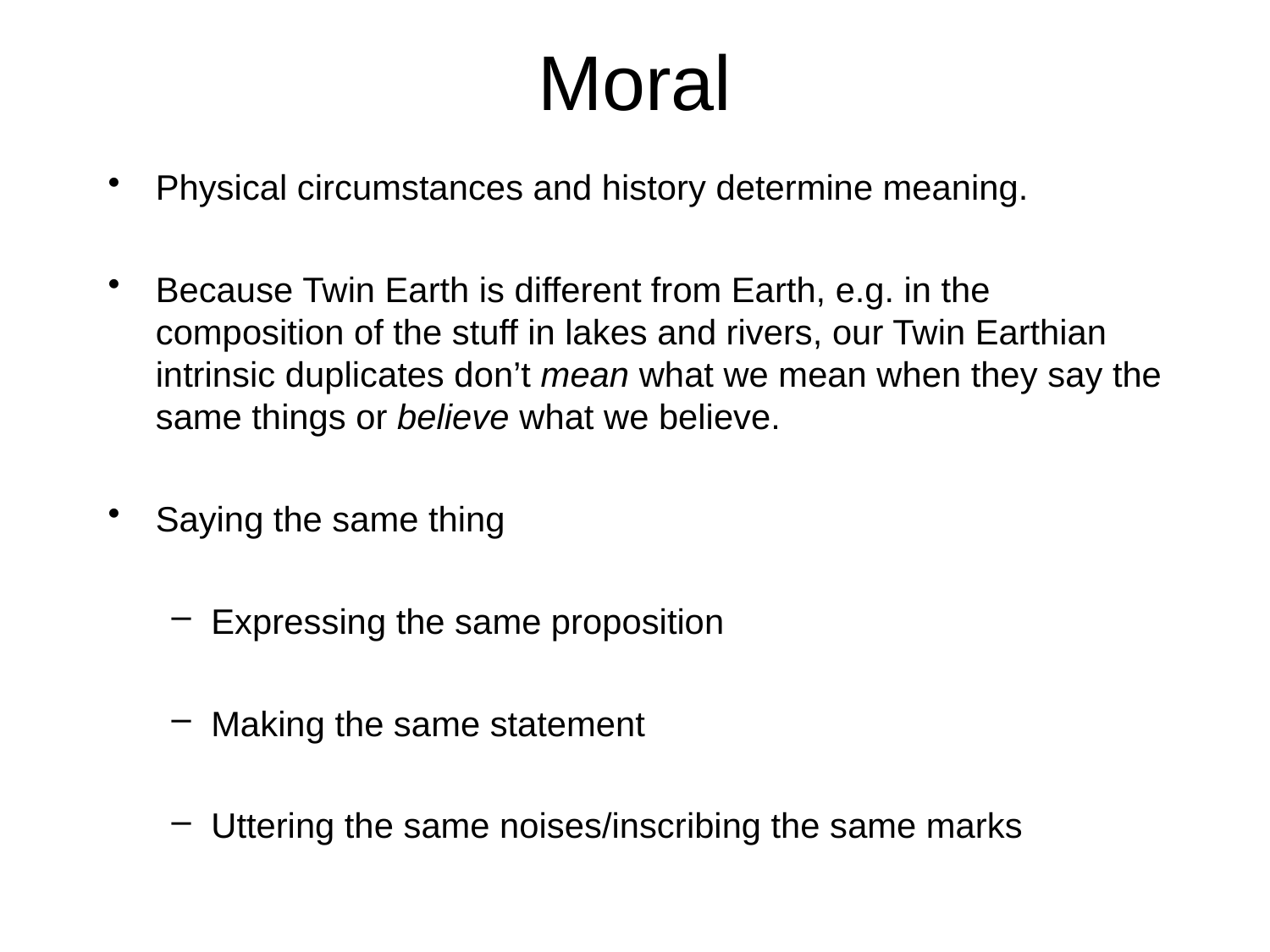

# Moral
Physical circumstances and history determine meaning.
Because Twin Earth is different from Earth, e.g. in the composition of the stuff in lakes and rivers, our Twin Earthian intrinsic duplicates don’t mean what we mean when they say the same things or believe what we believe.
Saying the same thing
Expressing the same proposition
Making the same statement
Uttering the same noises/inscribing the same marks